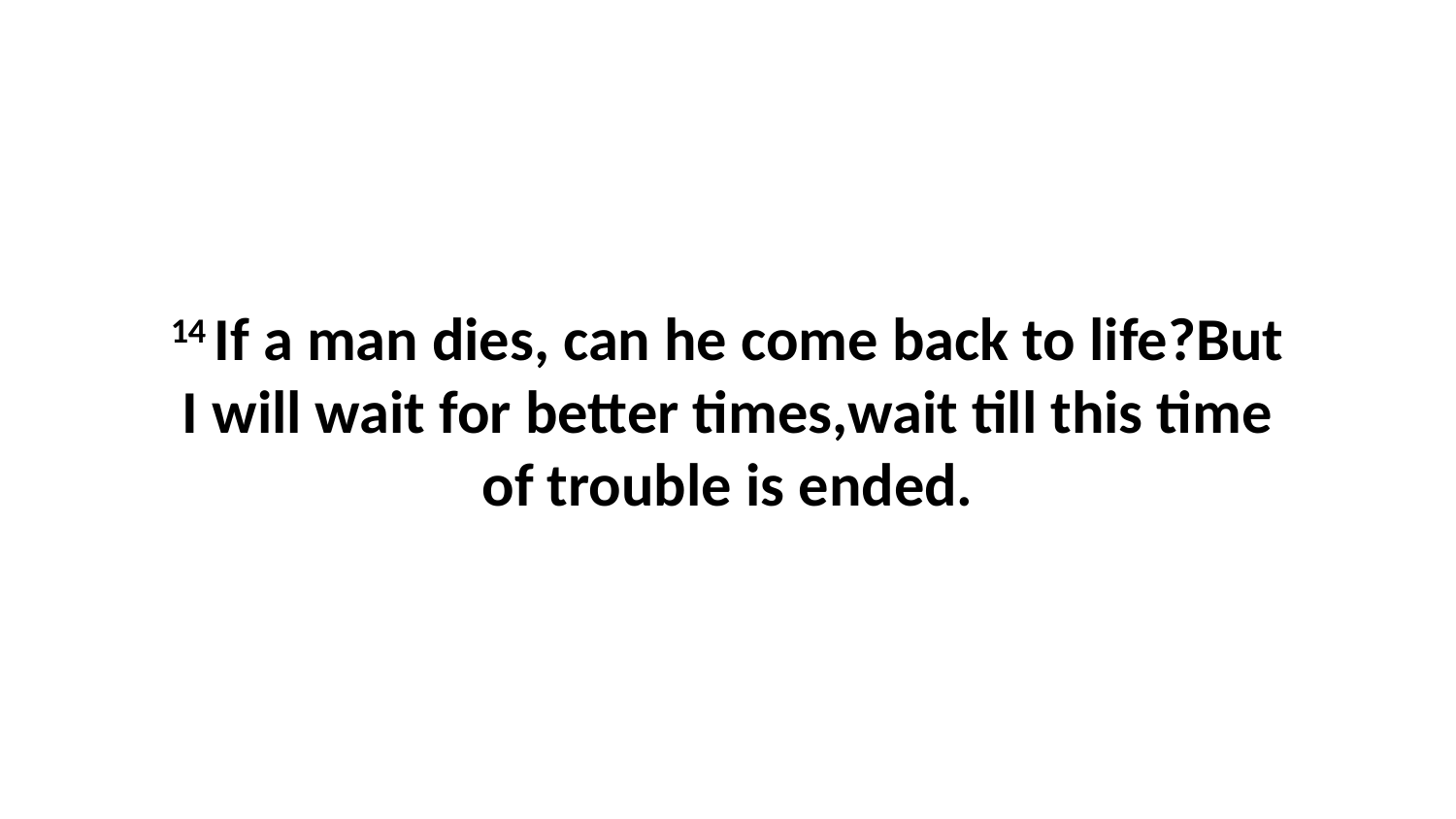

14 If a man dies, can he come back to life?But I will wait for better times,wait till this time of trouble is ended.